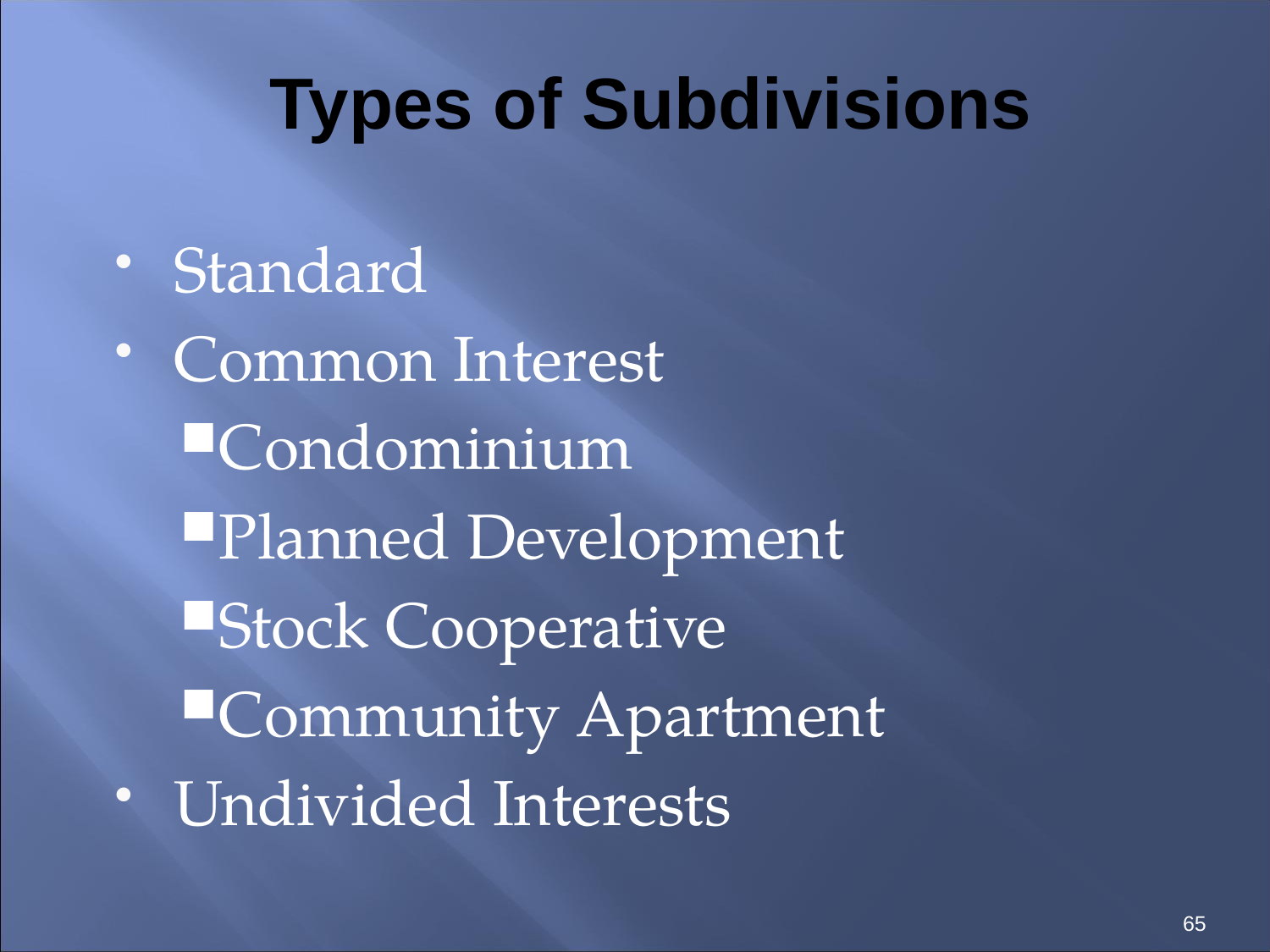

# Types of Subdivisions
Standard
Common Interest
Condominium
Planned Development
Stock Cooperative
Community Apartment
Undivided Interests

65